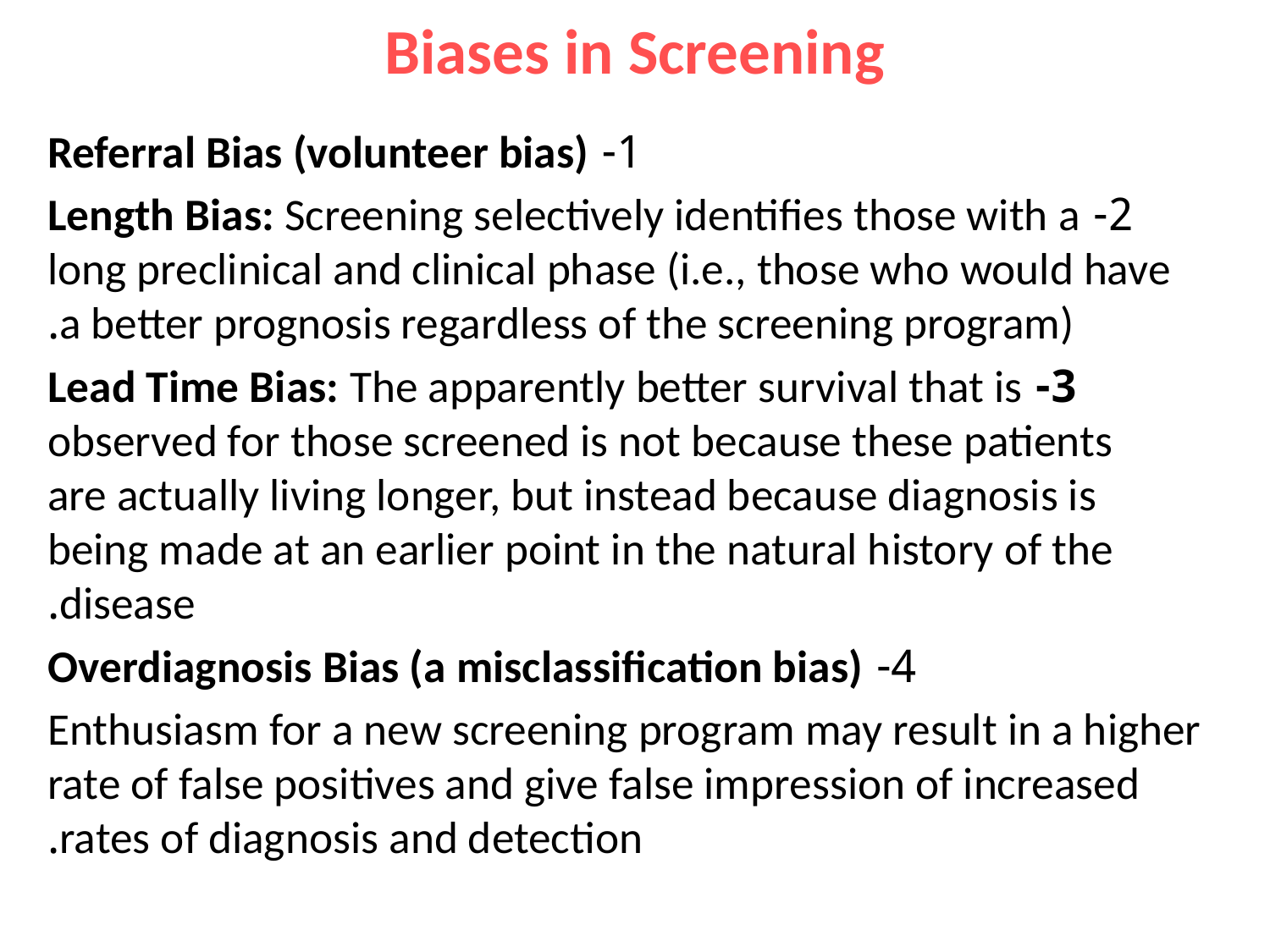

# Biases in Screening
1- Referral Bias (volunteer bias)
2- Length Bias: Screening selectively identifies those with a long preclinical and clinical phase (i.e., those who would have a better prognosis regardless of the screening program).
3- Lead Time Bias: The apparently better survival that is observed for those screened is not because these patients are actually living longer, but instead because diagnosis is being made at an earlier point in the natural history of the disease.
4- Overdiagnosis Bias (a misclassification bias)
Enthusiasm for a new screening program may result in a higher rate of false positives and give false impression of increased rates of diagnosis and detection.